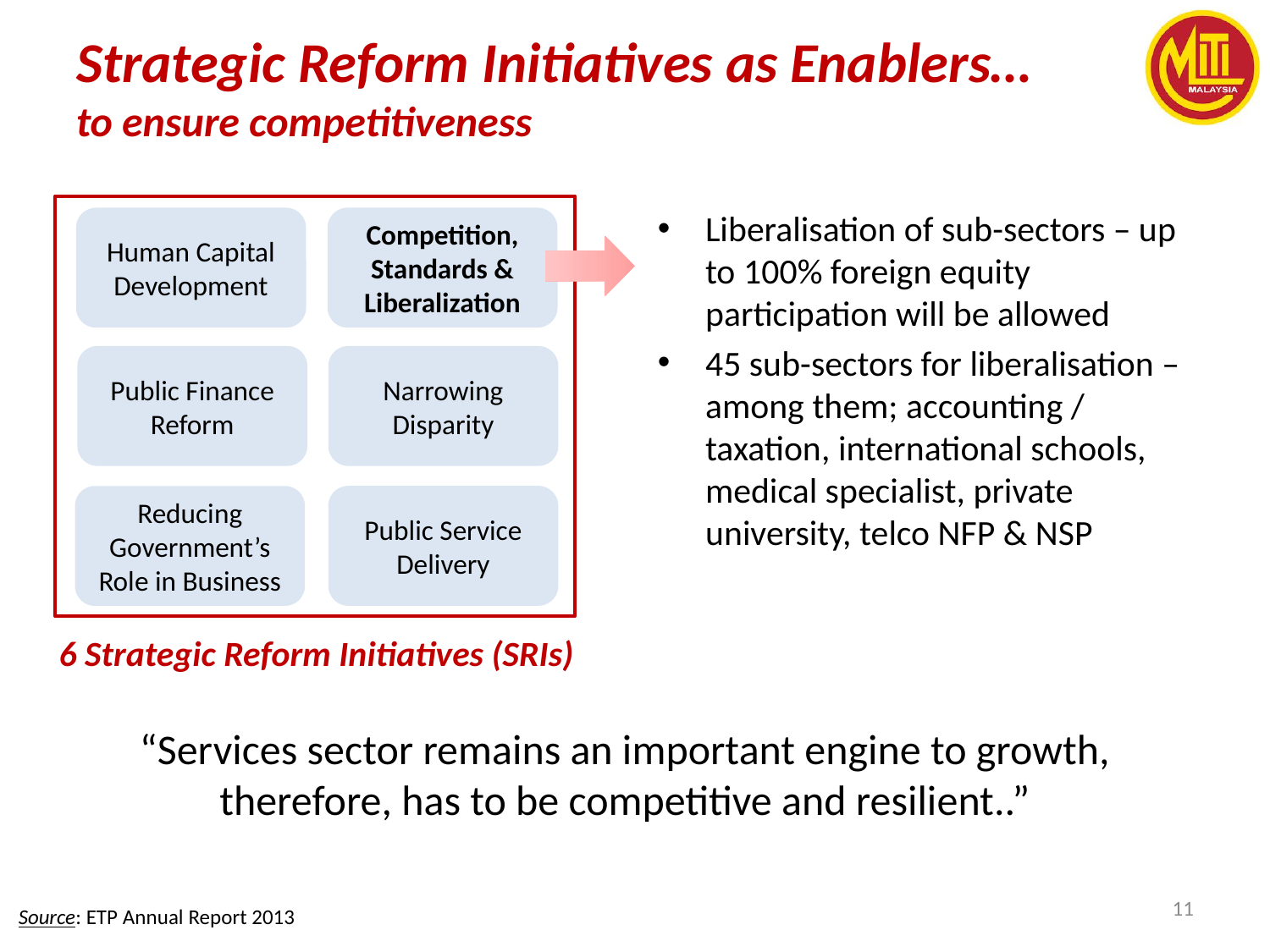

# Strategic Reform Initiatives as Enablers… to ensure competitiveness

Liberalisation of sub-sectors – up to 100% foreign equity participation will be allowed
45 sub-sectors for liberalisation – among them; accounting / taxation, international schools, medical specialist, private university, telco NFP & NSP
Competition, Standards & Liberalization
Human Capital Development

Public Finance Reform
Narrowing Disparity
Public Service Delivery
Reducing Government’s Role in Business
6 Strategic Reform Initiatives (SRIs)
“Services sector remains an important engine to growth, therefore, has to be competitive and resilient..”
11
Source: ETP Annual Report 2013